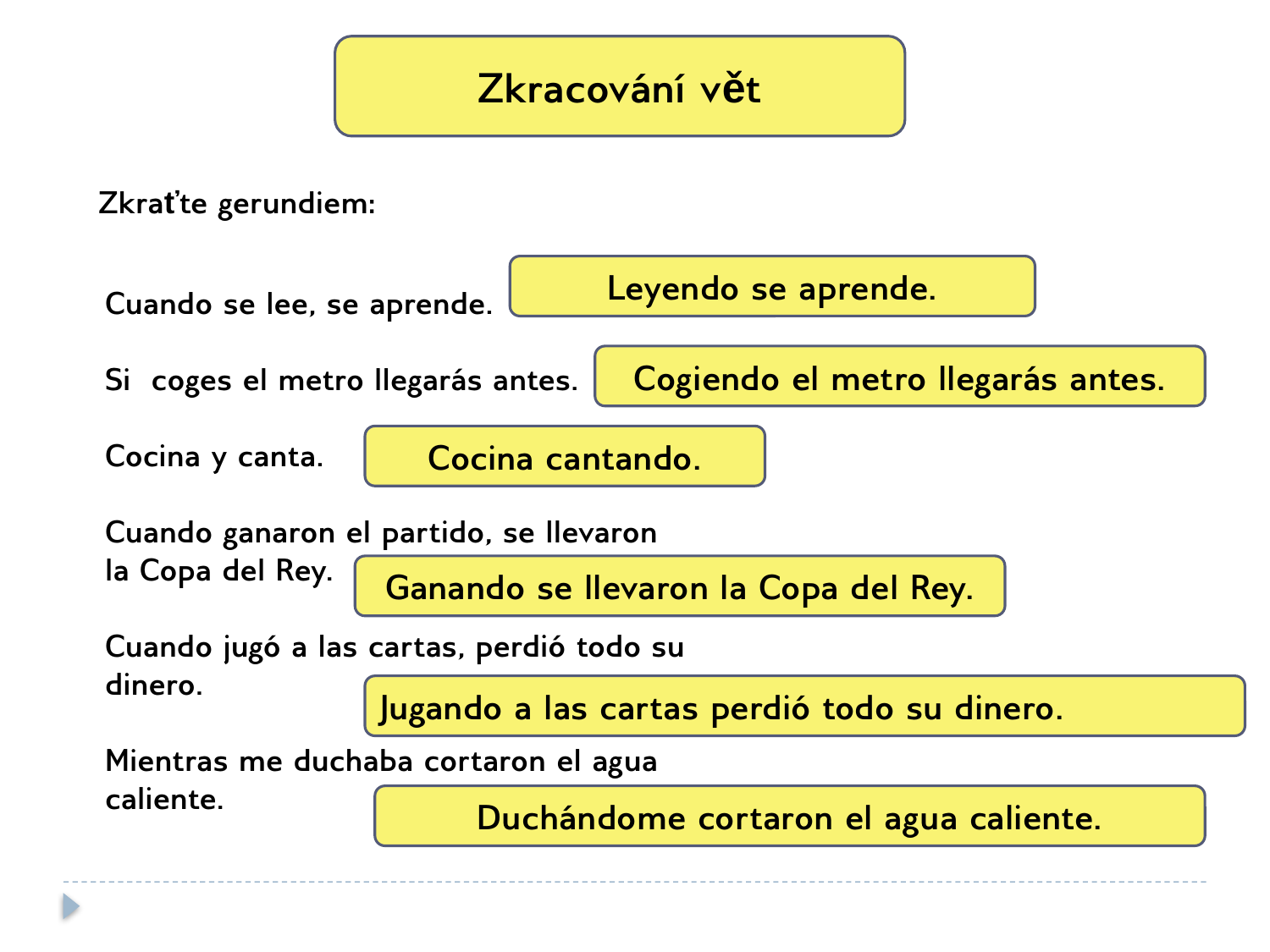

Zkracování vět
Zkraťte gerundiem:
Leyendo se aprende.
Cuando se lee, se aprende.

Si  coges el metro llegarás antes.

Cocina y canta.

Cuando ganaron el partido, se llevaron
la Copa del Rey.

Cuando jugó a las cartas, perdió todo su
dinero.

Mientras me duchaba cortaron el agua
caliente.
Cogiendo el metro llegarás antes.
Cocina cantando.
Ganando se llevaron la Copa del Rey.
Jugando a las cartas perdió todo su dinero.
Duchándome cortaron el agua caliente.